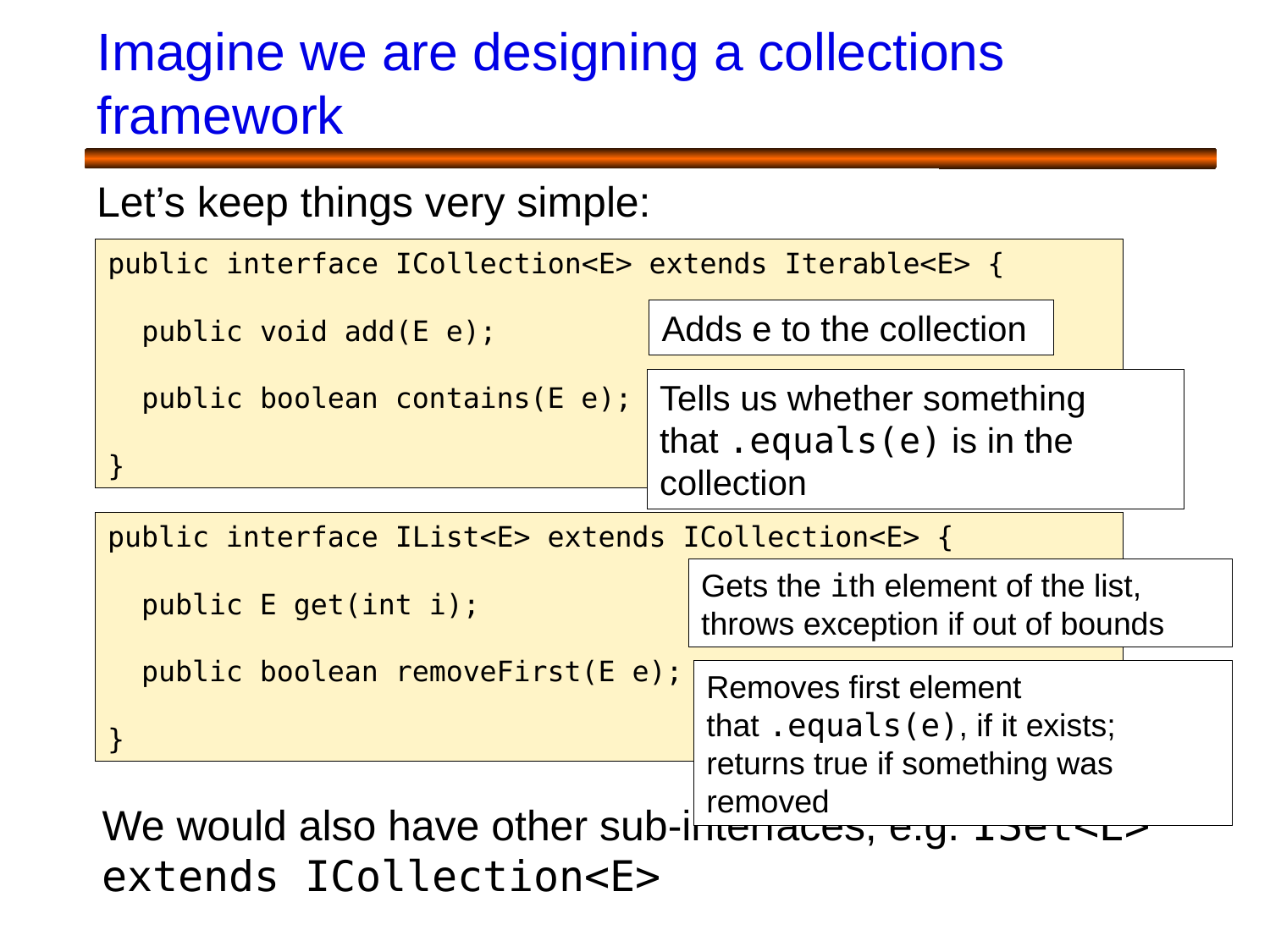

# Imagine we are designing a collections framework
Let’s keep things very simple:
public interface ICollection<E> extends Iterable<E> {

  public void add(E e);

  public boolean contains(E e);

}
Adds e to the collection
Tells us whether something that .equals(e) is in the collection
public interface IList<E> extends ICollection<E> {

  public E get(int i);

  public boolean removeFirst(E e);

}
Gets the ith element of the list, throws exception if out of bounds
Removes first element that .equals(e), if it exists; returns true if something was removed
We would also have other sub-interfaces, e.g. ISet<E> extends ICollection<E>